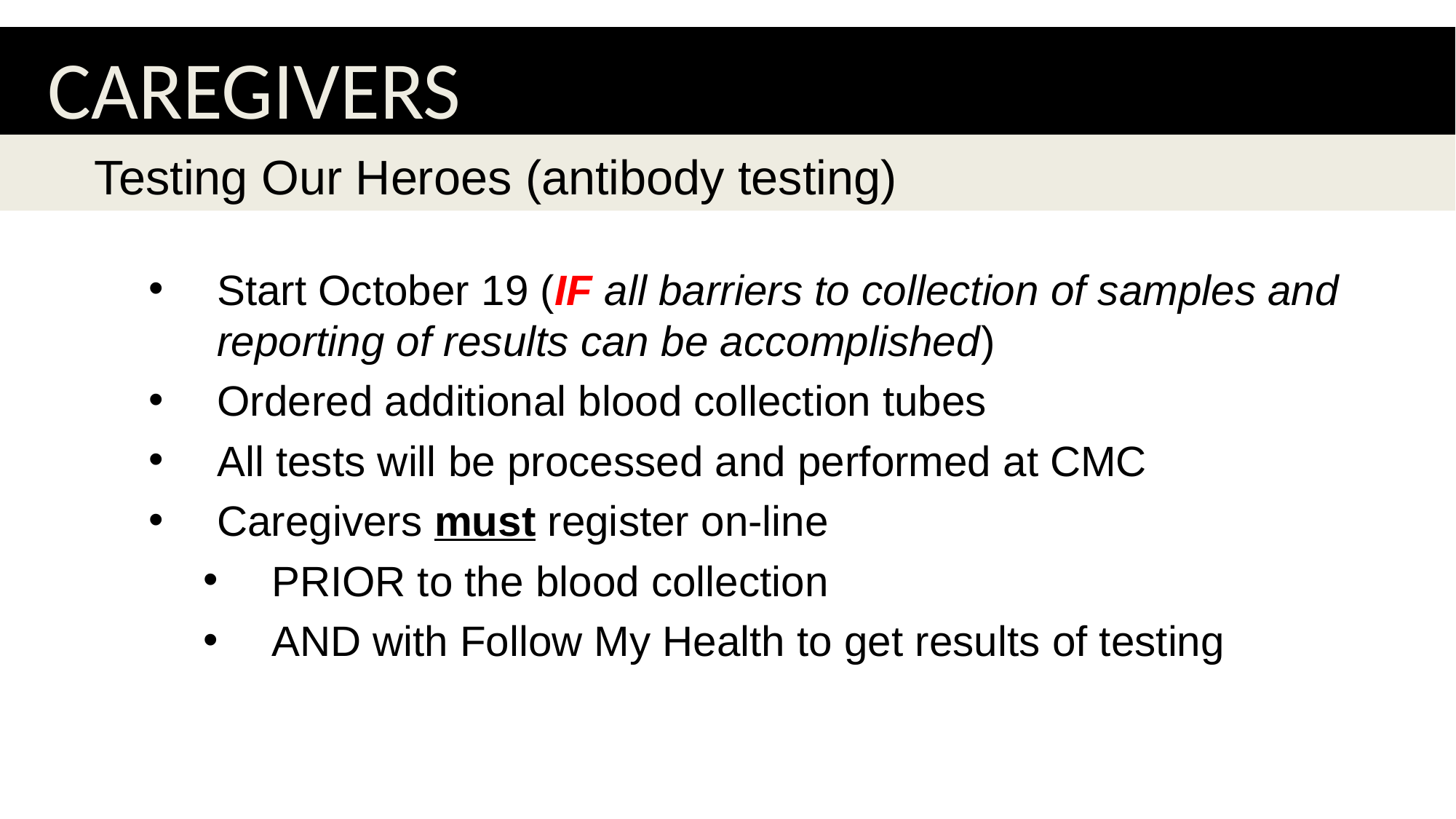

Caregivers

Testing Our Heroes (antibody testing)

Start October 19 (IF all barriers to collection of samples and reporting of results can be accomplished)
Ordered additional blood collection tubes
All tests will be processed and performed at CMC
Caregivers must register on-line
PRIOR to the blood collection
AND with Follow My Health to get results of testing